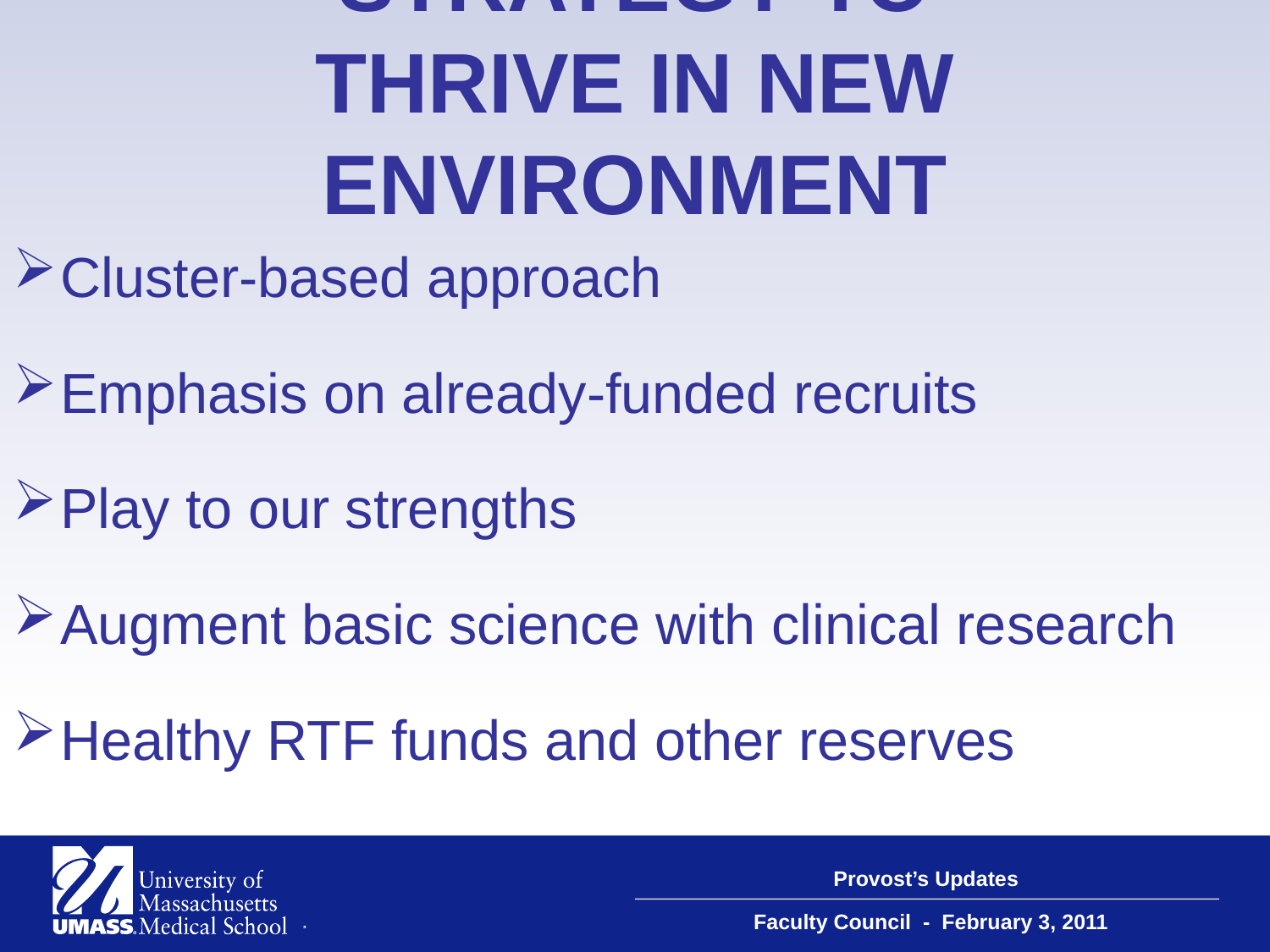

# Strategy to thrive in new environment
Cluster-based approach
Emphasis on already-funded recruits
Play to our strengths
Augment basic science with clinical research
Healthy RTF funds and other reserves